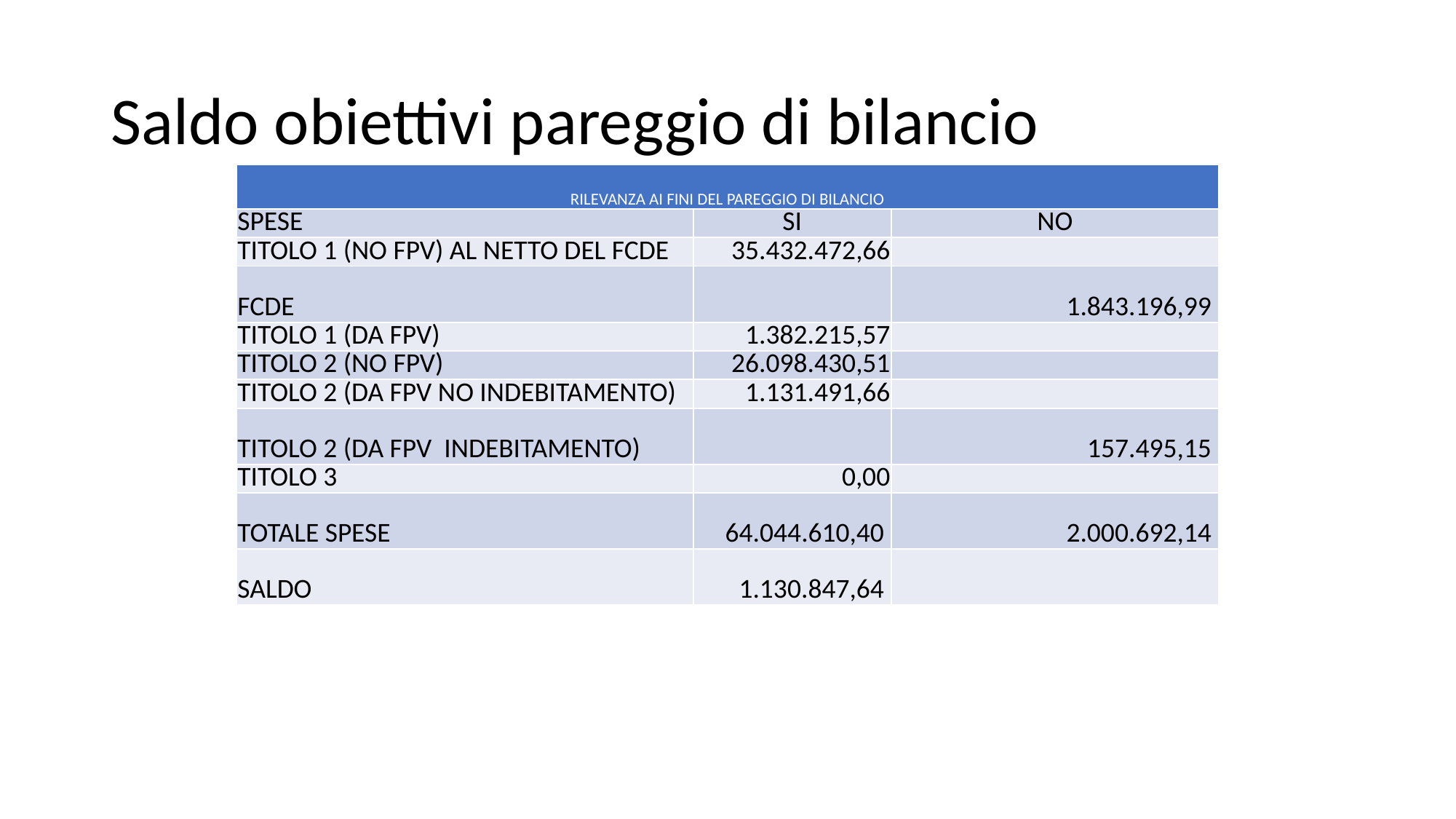

# Saldo obiettivi pareggio di bilancio
| RILEVANZA AI FINI DEL PAREGGIO DI BILANCIO |  |  |
| --- | --- | --- |
| SPESE | SI | NO |
| TITOLO 1 (NO FPV) AL NETTO DEL FCDE | 35.432.472,66 |  |
| FCDE |  | 1.843.196,99 |
| TITOLO 1 (DA FPV) | 1.382.215,57 |  |
| TITOLO 2 (NO FPV) | 26.098.430,51 |  |
| TITOLO 2 (DA FPV NO INDEBITAMENTO) | 1.131.491,66 |  |
| TITOLO 2 (DA FPV INDEBITAMENTO) |  | 157.495,15 |
| TITOLO 3 | 0,00 |  |
| TOTALE SPESE | 64.044.610,40 | 2.000.692,14 |
| SALDO | 1.130.847,64 |  |